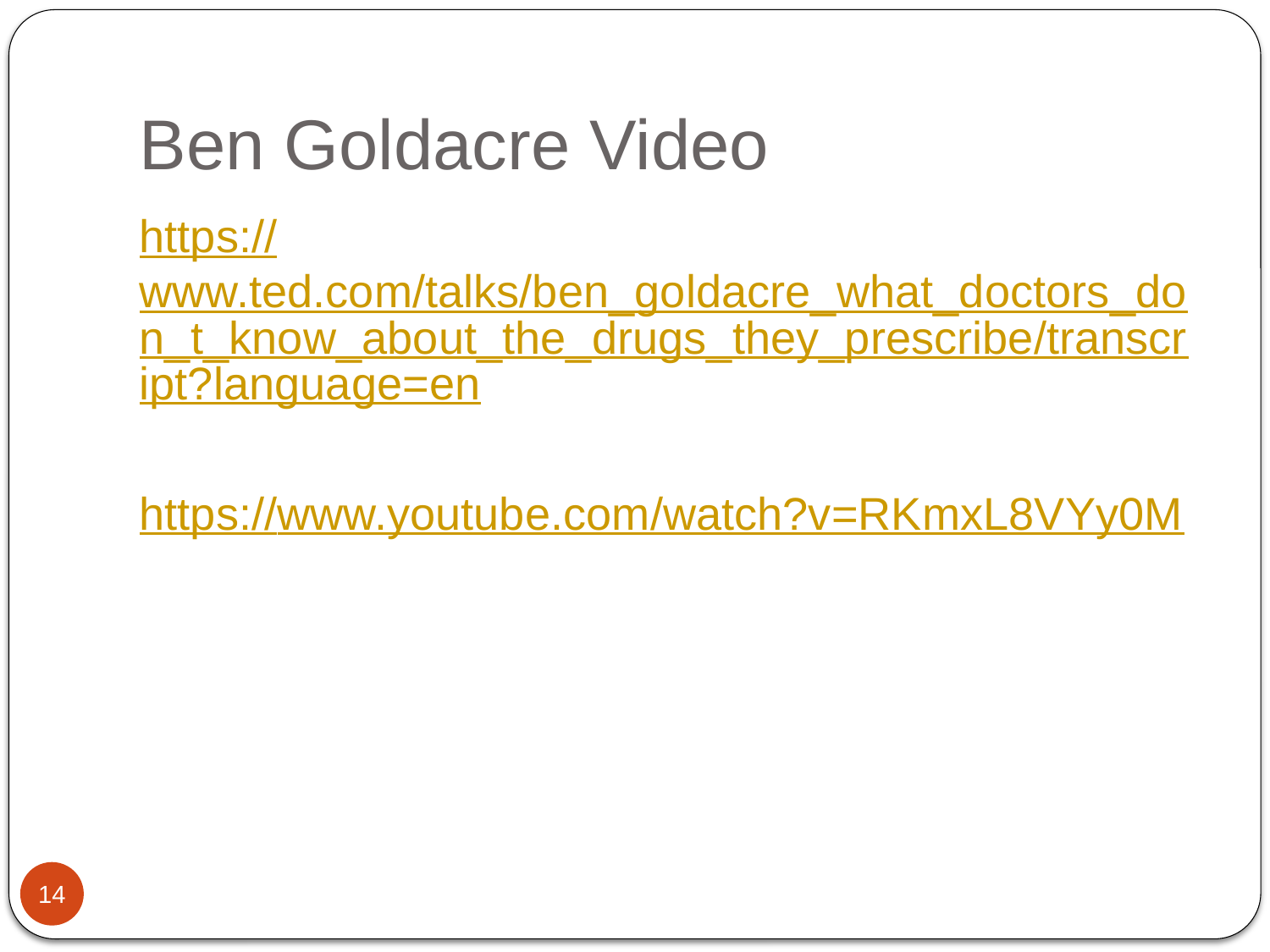

# Ben Goldacre Video
https://www.ted.com/talks/ben_goldacre_what_doctors_don_t_know_about_the_drugs_they_prescribe/transcript?language=en

https://www.youtube.com/watch?v=RKmxL8VYy0M

14